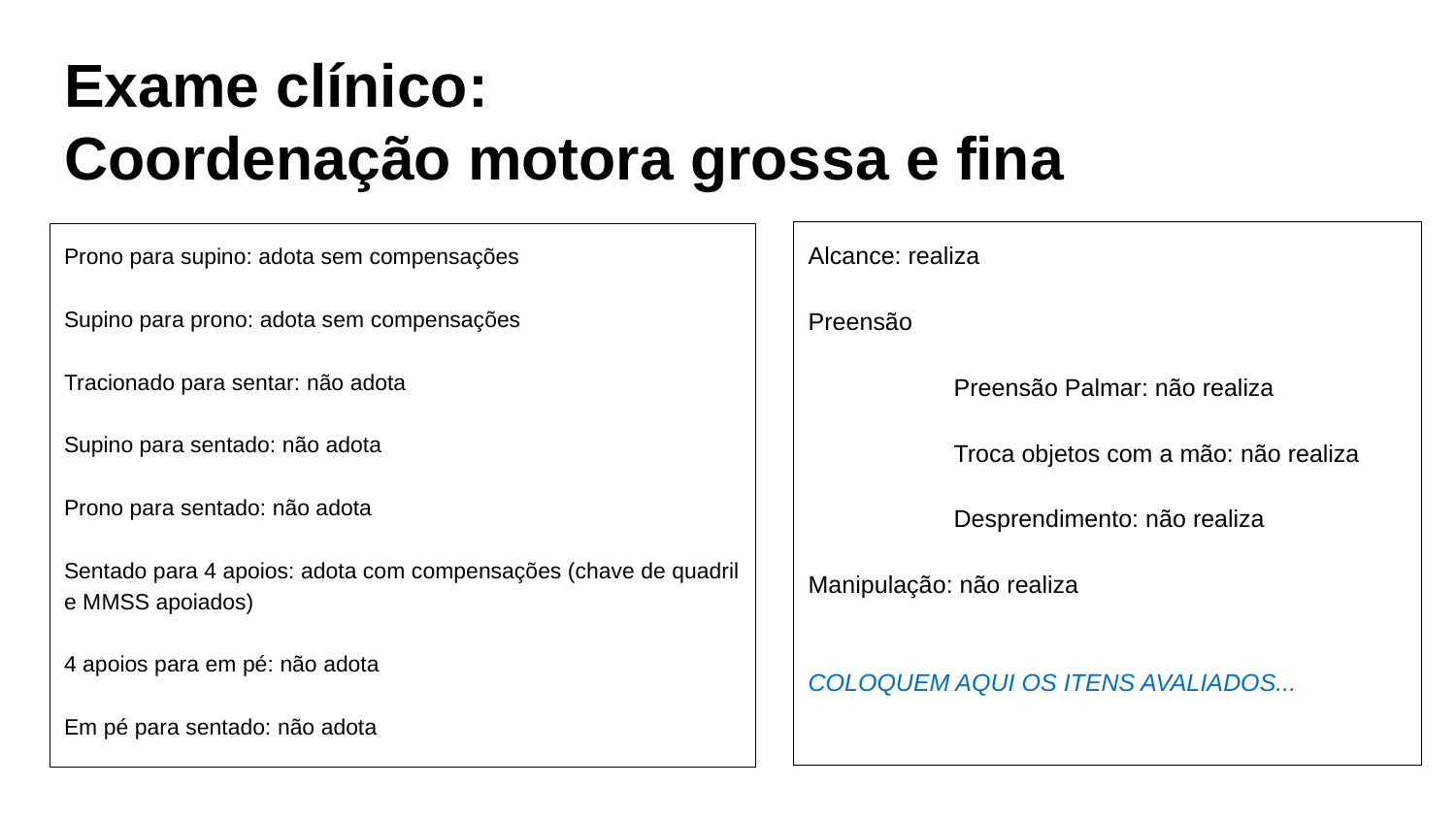

# Exame clínico: Coordenação motora grossa e fina

Alcance: realiza
Preensão
	Preensão Palmar: não realiza
	Troca objetos com a mão: não realiza
	Desprendimento: não realiza
Manipulação: não realiza
COLOQUEM AQUI OS ITENS AVALIADOS...
Prono para supino: adota sem compensações
Supino para prono: adota sem compensações
Tracionado para sentar: não adota
Supino para sentado: não adota
Prono para sentado: não adota
Sentado para 4 apoios: adota com compensações (chave de quadril e MMSS apoiados)
4 apoios para em pé: não adota
Em pé para sentado: não adota